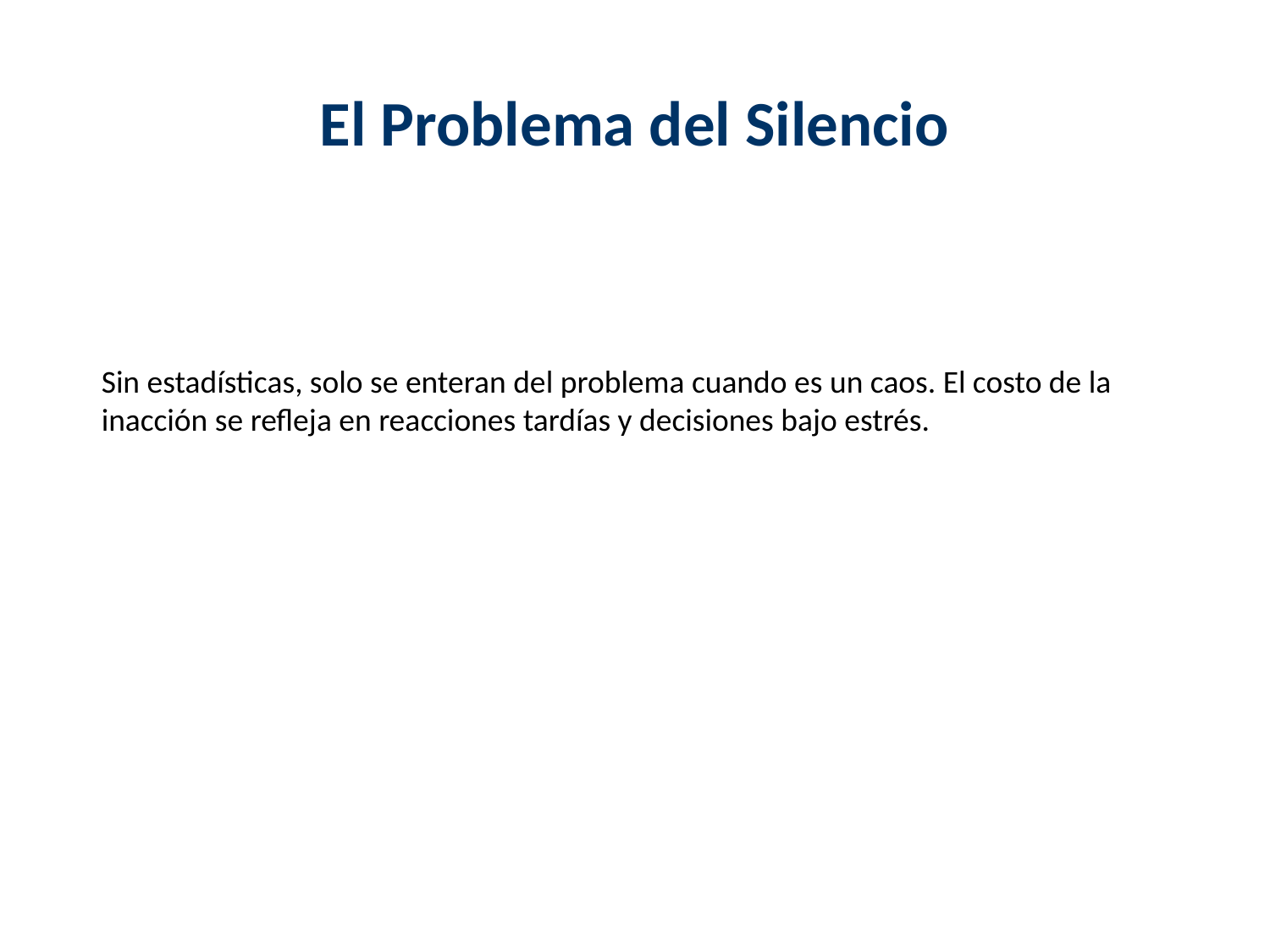

El Problema del Silencio

Sin estadísticas, solo se enteran del problema cuando es un caos. El costo de la inacción se refleja en reacciones tardías y decisiones bajo estrés.